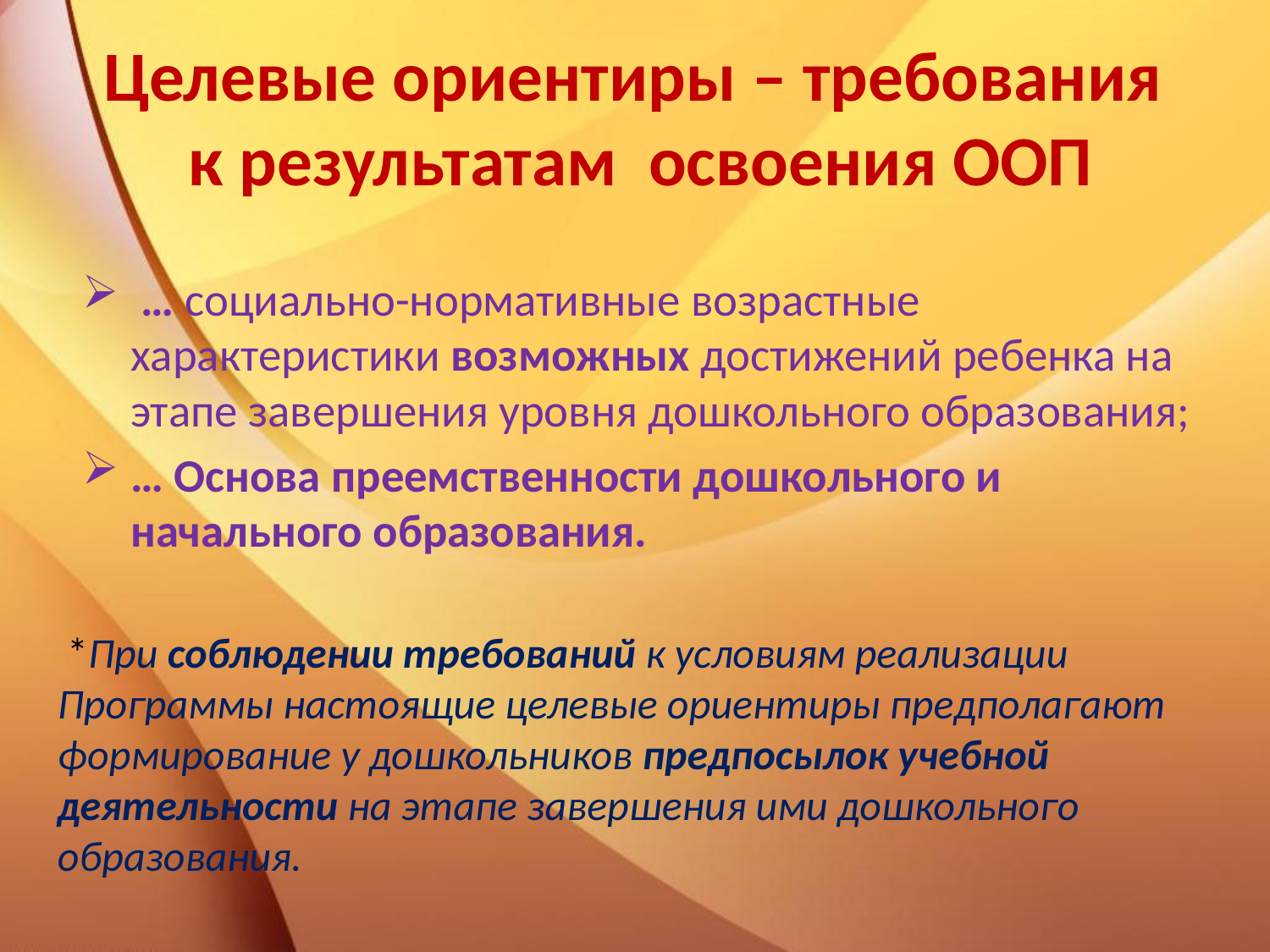

# Целевые ориентиры – требования к результатам  освоения ООП

 … социально-нормативные возрастные характеристики возможных достижений ребенка на этапе завершения уровня дошкольного образования;
… Основа преемственности дошкольного и начального образования.
 *При соблюдении требований к условиям реализации Программы настоящие целевые ориентиры предполагают формирование у дошкольников предпосылок учебной деятельности на этапе завершения ими дошкольного образования.